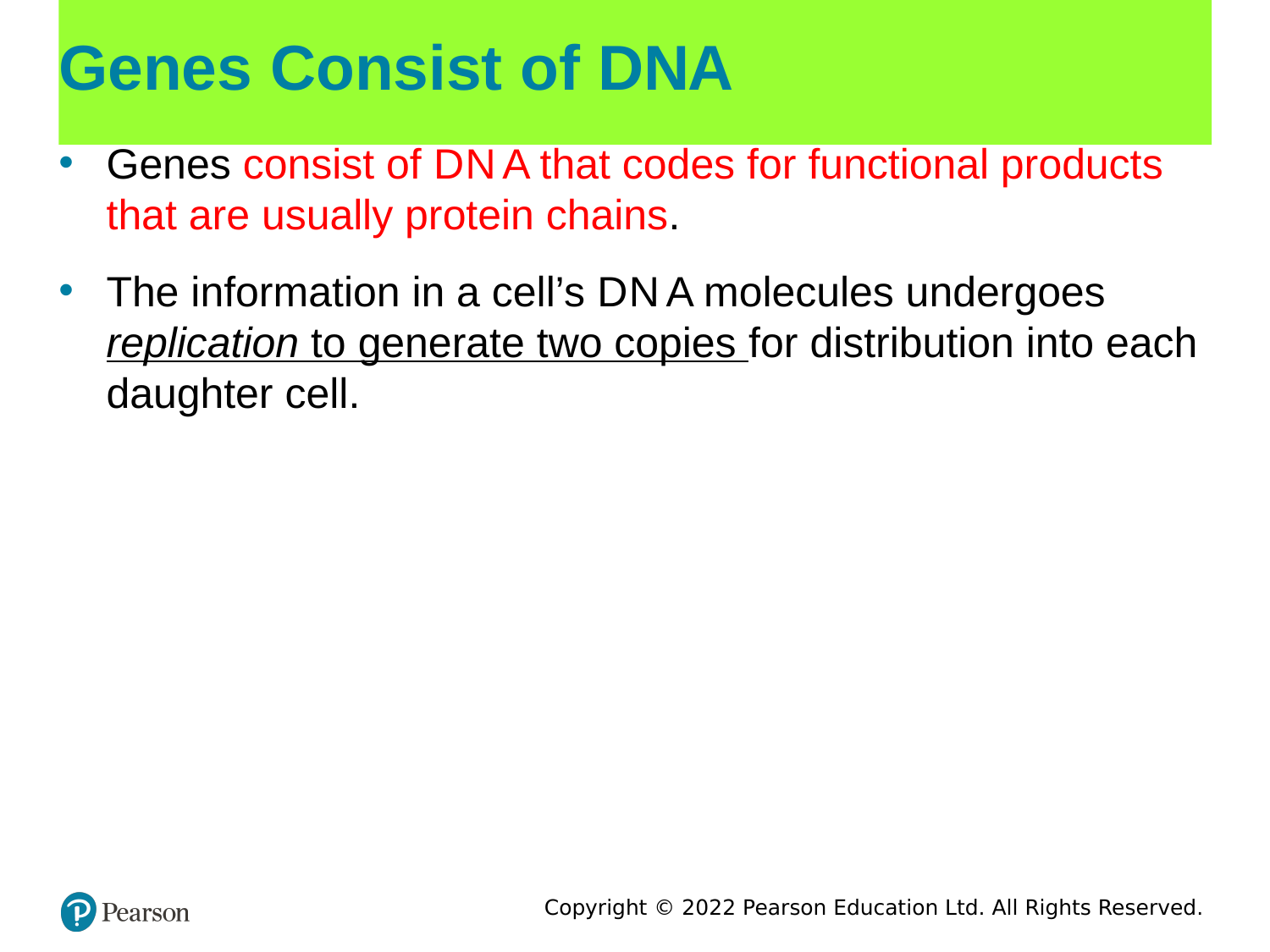

# Genes Consist of D N A
Genes consist of D N A that codes for functional products that are usually protein chains.
The information in a cell’s D N A molecules undergoes replication to generate two copies for distribution into each daughter cell.